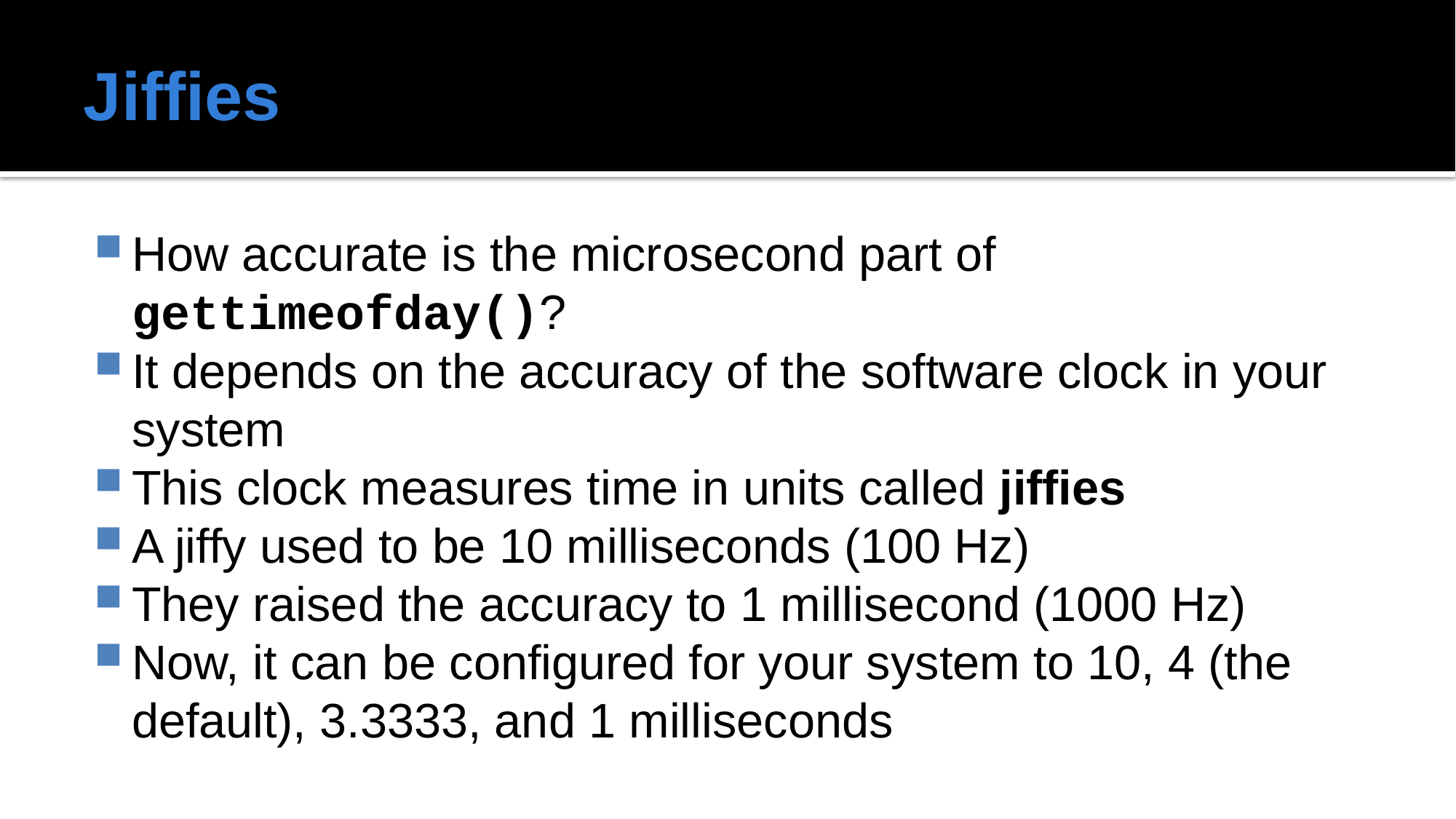

# Jiffies
How accurate is the microsecond part of gettimeofday()?
It depends on the accuracy of the software clock in your system
This clock measures time in units called jiffies
A jiffy used to be 10 milliseconds (100 Hz)
They raised the accuracy to 1 millisecond (1000 Hz)
Now, it can be configured for your system to 10, 4 (the default), 3.3333, and 1 milliseconds